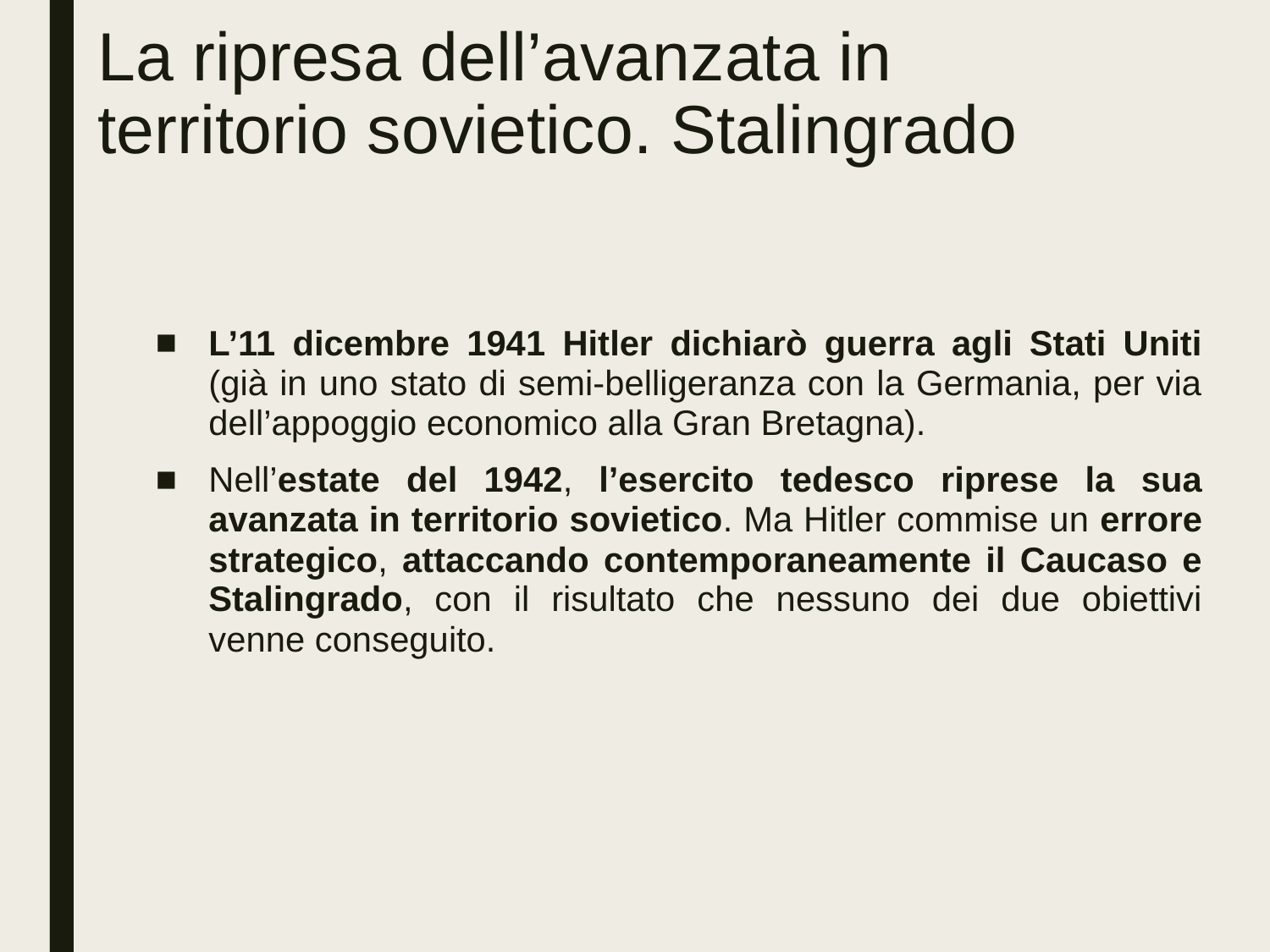

# La ripresa dell’avanzata in territorio sovietico. Stalingrado
L’11 dicembre 1941 Hitler dichiarò guerra agli Stati Uniti (già in uno stato di semi-belligeranza con la Germania, per via dell’appoggio economico alla Gran Bretagna).
Nell’estate del 1942, l’esercito tedesco riprese la sua avanzata in territorio sovietico. Ma Hitler commise un errore strategico, attaccando contemporaneamente il Caucaso e Stalingrado, con il risultato che nessuno dei due obiettivi venne conseguito.